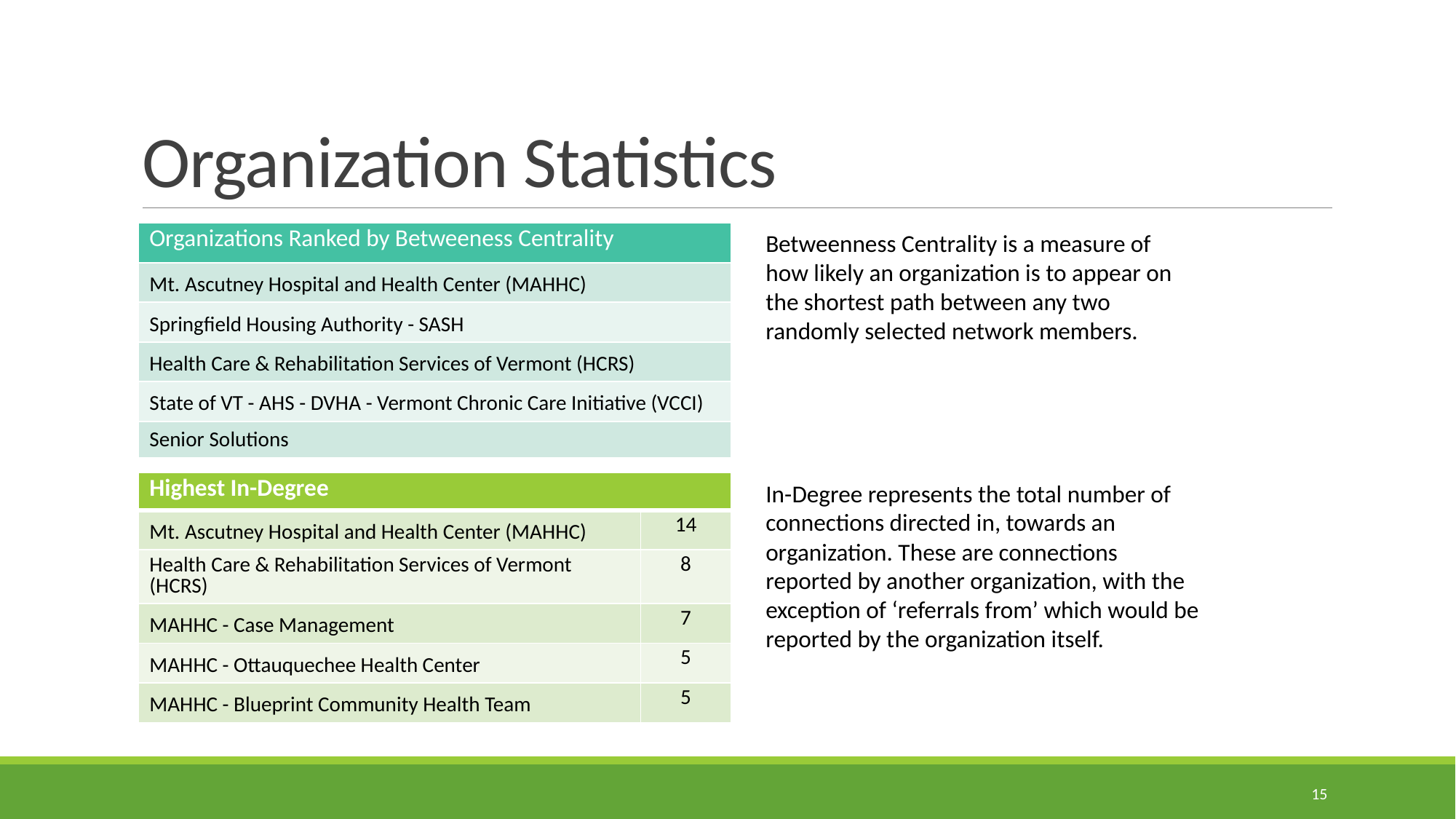

# Organization Statistics
| Organizations Ranked by Betweeness Centrality |
| --- |
| Mt. Ascutney Hospital and Health Center (MAHHC) |
| Springfield Housing Authority - SASH |
| Health Care & Rehabilitation Services of Vermont (HCRS) |
| State of VT - AHS - DVHA - Vermont Chronic Care Initiative (VCCI) |
| Senior Solutions |
Betweenness Centrality is a measure of how likely an organization is to appear on the shortest path between any two randomly selected network members.
| Highest In-Degree |  |
| --- | --- |
| Mt. Ascutney Hospital and Health Center (MAHHC) | 14 |
| Health Care & Rehabilitation Services of Vermont (HCRS) | 8 |
| MAHHC - Case Management | 7 |
| MAHHC - Ottauquechee Health Center | 5 |
| MAHHC - Blueprint Community Health Team | 5 |
In-Degree represents the total number of connections directed in, towards an organization. These are connections reported by another organization, with the exception of ‘referrals from’ which would be reported by the organization itself.
15